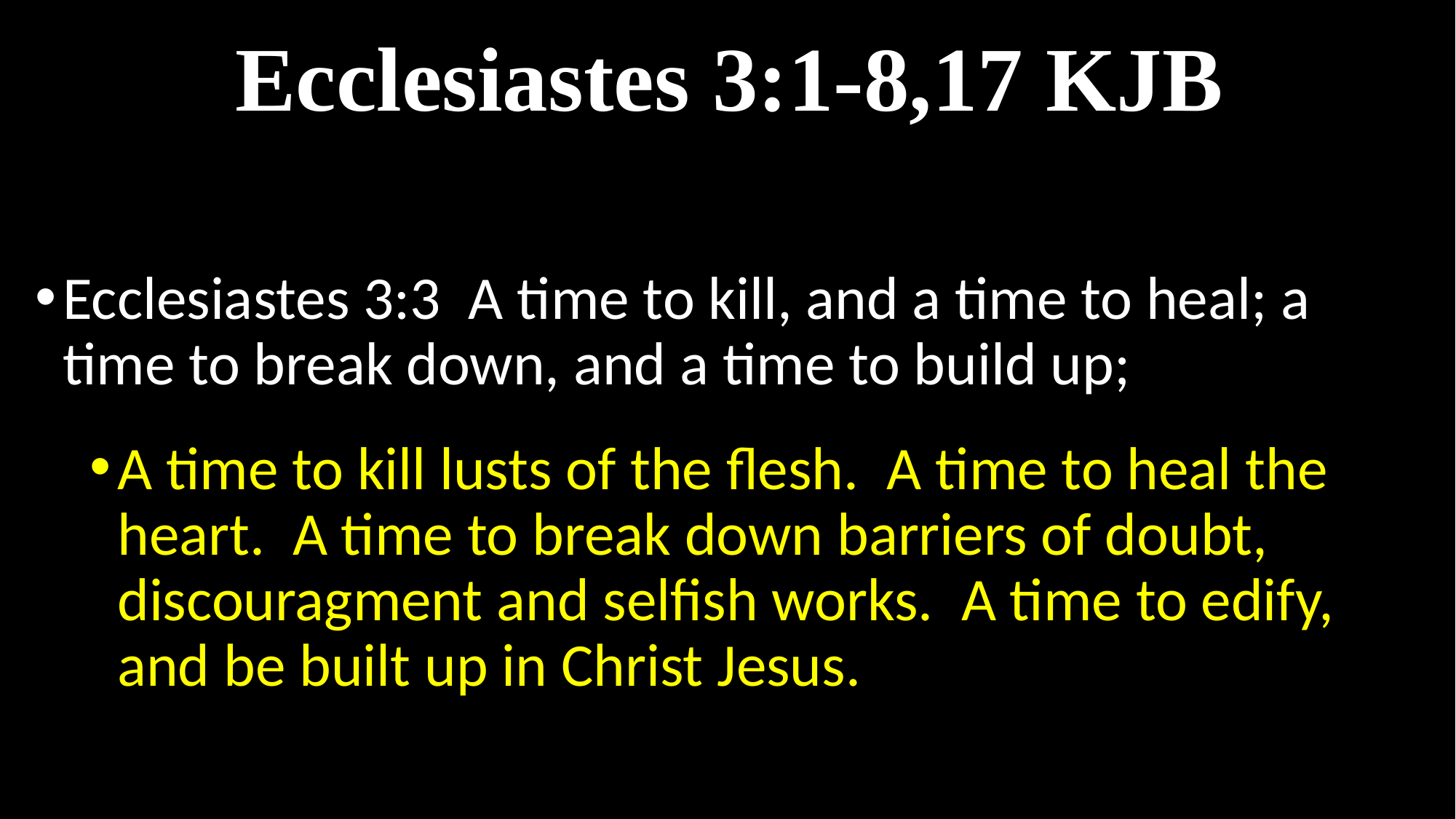

# Ecclesiastes 3:1-8,17 KJB
Ecclesiastes 3:3  A time to kill, and a time to heal; a time to break down, and a time to build up;

A time to kill lusts of the flesh.  A time to heal the heart.  A time to break down barriers of doubt, discouragment and selfish works.  A time to edify, and be built up in Christ Jesus.